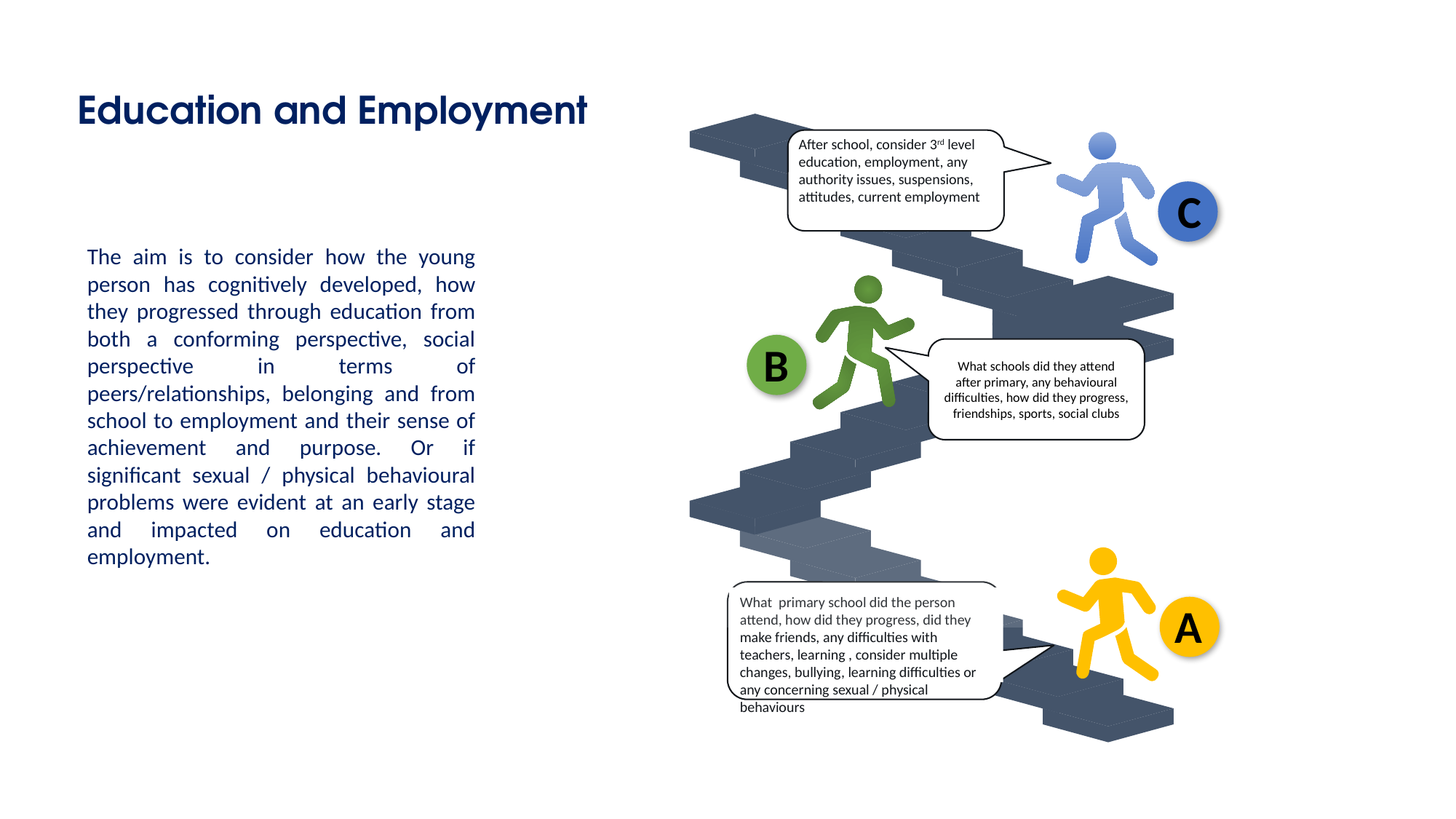

Education and Employment

After school, consider 3rd level education, employment, any authority issues, suspensions, attitudes, current employment

C

The aim is to consider how the young person has cognitively developed, how they progressed through education from both a conforming perspective, social perspective in terms of peers/relationships, belonging and from school to employment and their sense of achievement and purpose. Or if significant sexual / physical behavioural problems were evident at an early stage and impacted on education and employment.

B

What schools did they attend after primary, any behavioural difficulties, how did they progress, friendships, sports, social clubs

What  primary school did the person attend, how did they progress, did they make friends, any difficulties with teachers, learning , consider multiple changes, bullying, learning difficulties or any concerning sexual / physical behaviours
A

©  HSCB   &  Leonard Consultancy 2021